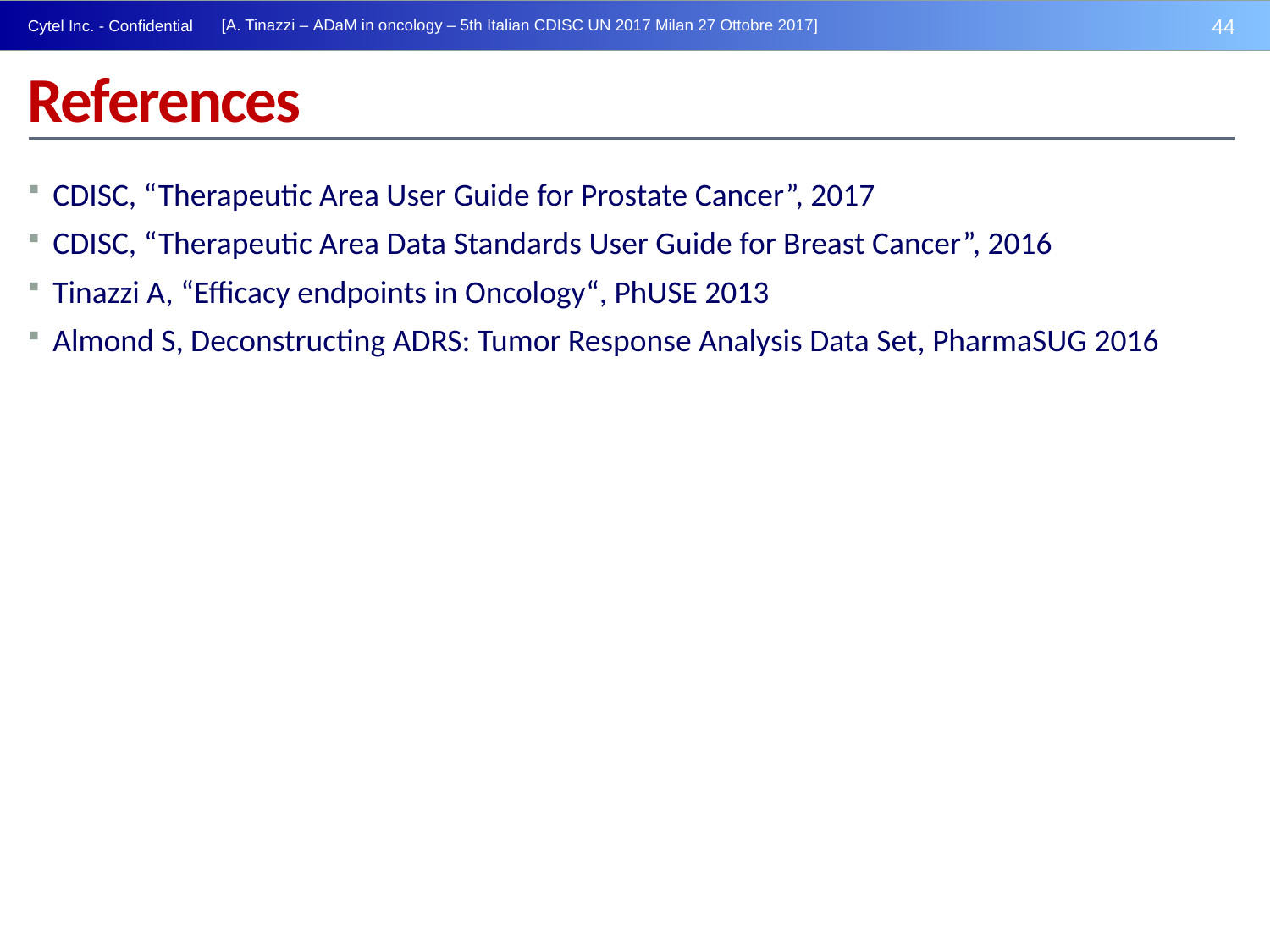

References
CDISC, “Therapeutic Area User Guide for Prostate Cancer”, 2017
CDISC, “Therapeutic Area Data Standards User Guide for Breast Cancer”, 2016
Tinazzi A, “Efficacy endpoints in Oncology“, PhUSE 2013
Almond S, Deconstructing ADRS: Tumor Response Analysis Data Set, PharmaSUG 2016